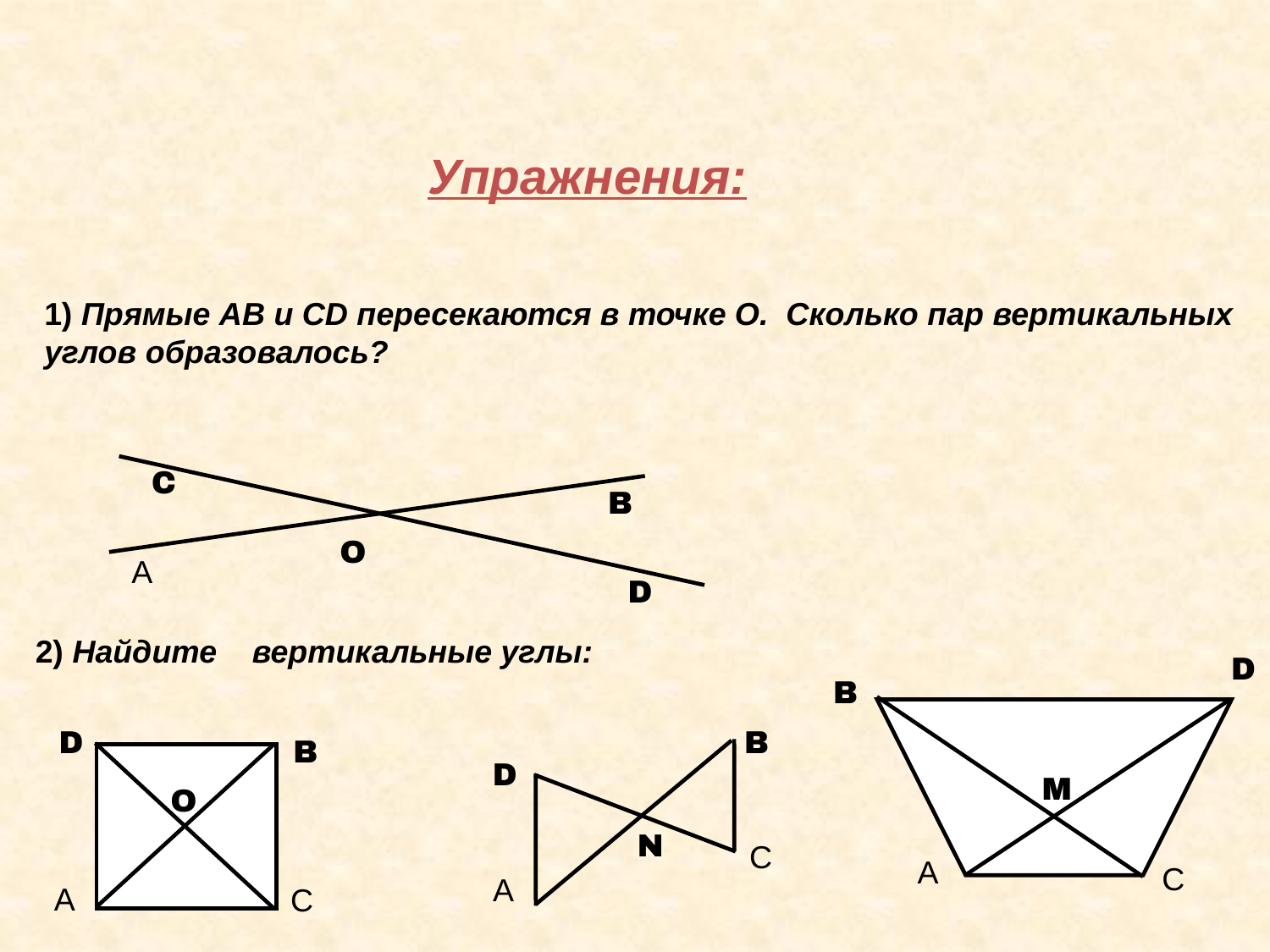

Упражнения:
1) Прямые АB и СD пересекаются в точке О.  Сколько пар вертикальных углов образовалось?

C

B
O
А
D
2) Найдите    вертикальные углы:
D
B

D
B
B

D
M

O

N
С
А
С
А
А
С